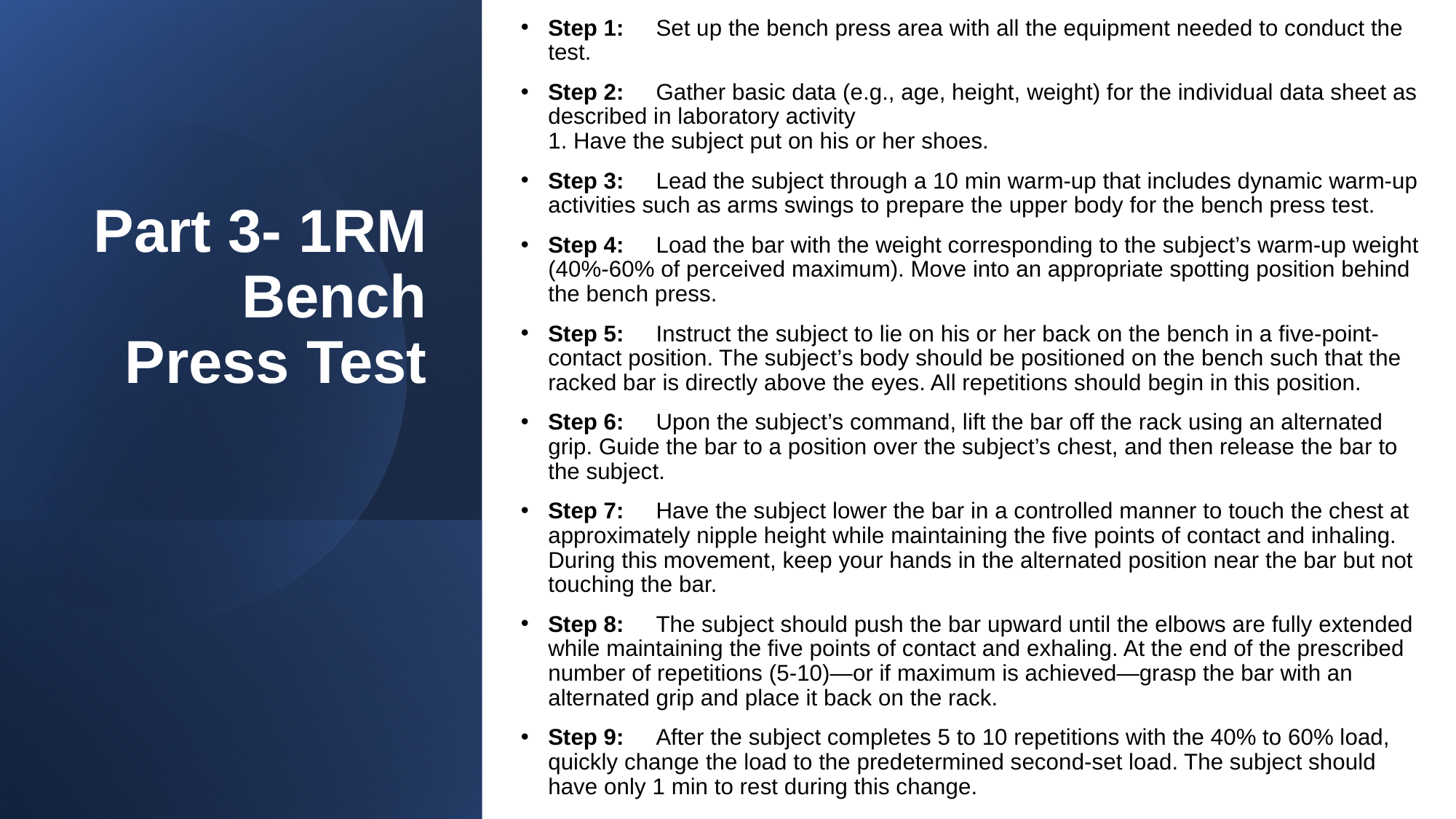

Step 1:     Set up the bench press area with all the equipment needed to conduct the test.
Step 2:     Gather basic data (e.g., age, height, weight) for the individual data sheet as described in laboratory activity
1. Have the subject put on his or her shoes.
Step 3:     Lead the subject through a 10 min warm-up that includes dynamic warm-up activities such as arms swings to prepare the upper body for the bench press test.
Step 4:     Load the bar with the weight corresponding to the subject’s warm-up weight (40%-60% of perceived maximum). Move into an appropriate spotting position behind the bench press.
Step 5:     Instruct the subject to lie on his or her back on the bench in a five-point-contact position. The subject’s body should be positioned on the bench such that the racked bar is directly above the eyes. All repetitions should begin in this position.
Step 6:     Upon the subject’s command, lift the bar off the rack using an alternated grip. Guide the bar to a position over the subject’s chest, and then release the bar to the subject.
Step 7:     Have the subject lower the bar in a controlled manner to touch the chest at approximately nipple height while maintaining the five points of contact and inhaling. During this movement, keep your hands in the alternated position near the bar but not touching the bar.
Step 8:     The subject should push the bar upward until the elbows are fully extended while maintaining the five points of contact and exhaling. At the end of the prescribed number of repetitions (5-10)—or if maximum is achieved—grasp the bar with an alternated grip and place it back on the rack.
Step 9:     After the subject completes 5 to 10 repetitions with the 40% to 60% load, quickly change the load to the predetermined second-set load. The subject should have only 1 min to rest during this change.

# Part 3- 1RM Bench Press Test